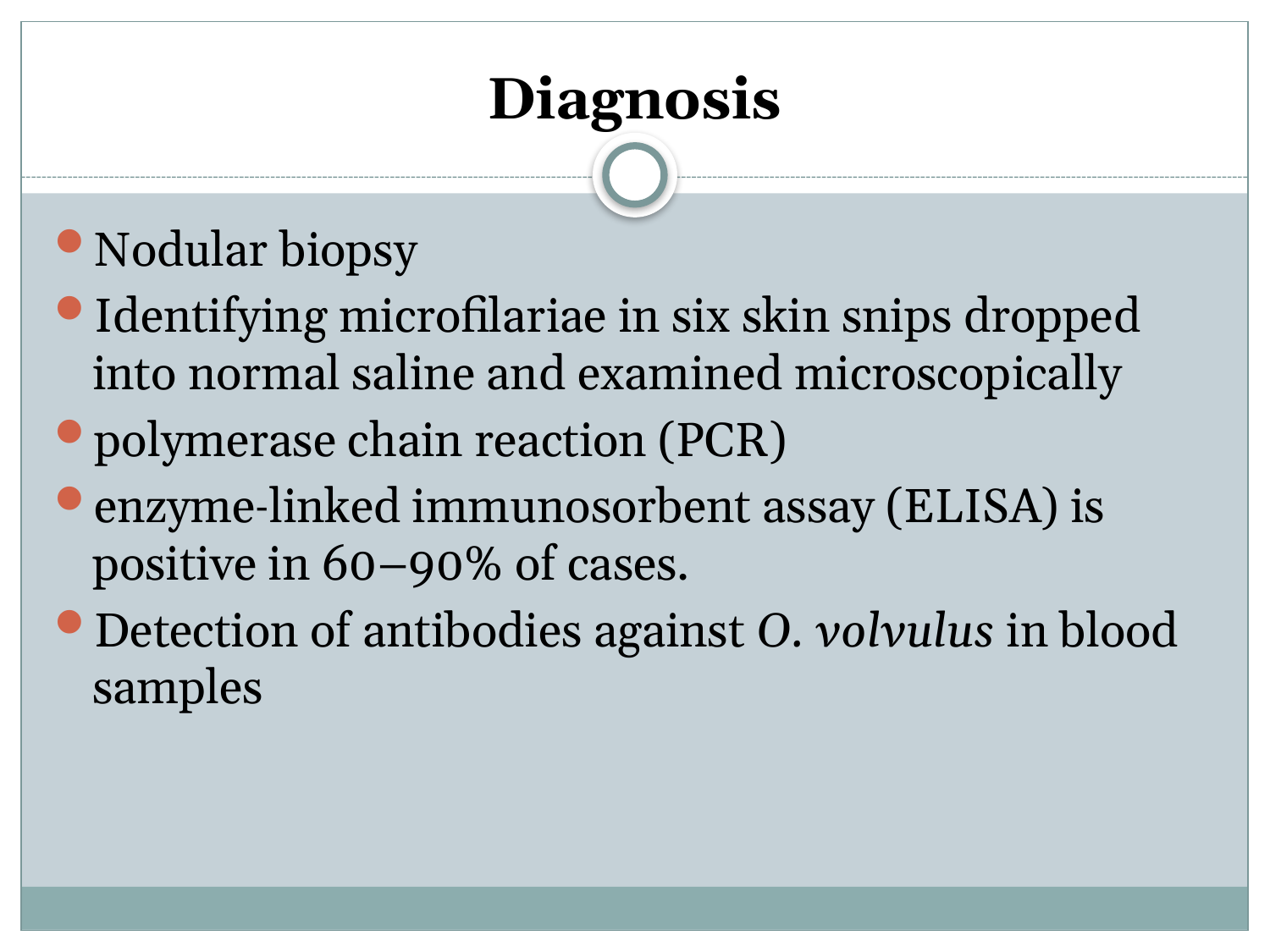

# Diagnosis
Nodular biopsy
Identifying microfilariae in six skin snips dropped into normal saline and examined microscopically
polymerase chain reaction (PCR)
enzyme‐linked immunosorbent assay (ELISA) is positive in 60–90% of cases.
Detection of antibodies against O. volvulus in blood samples